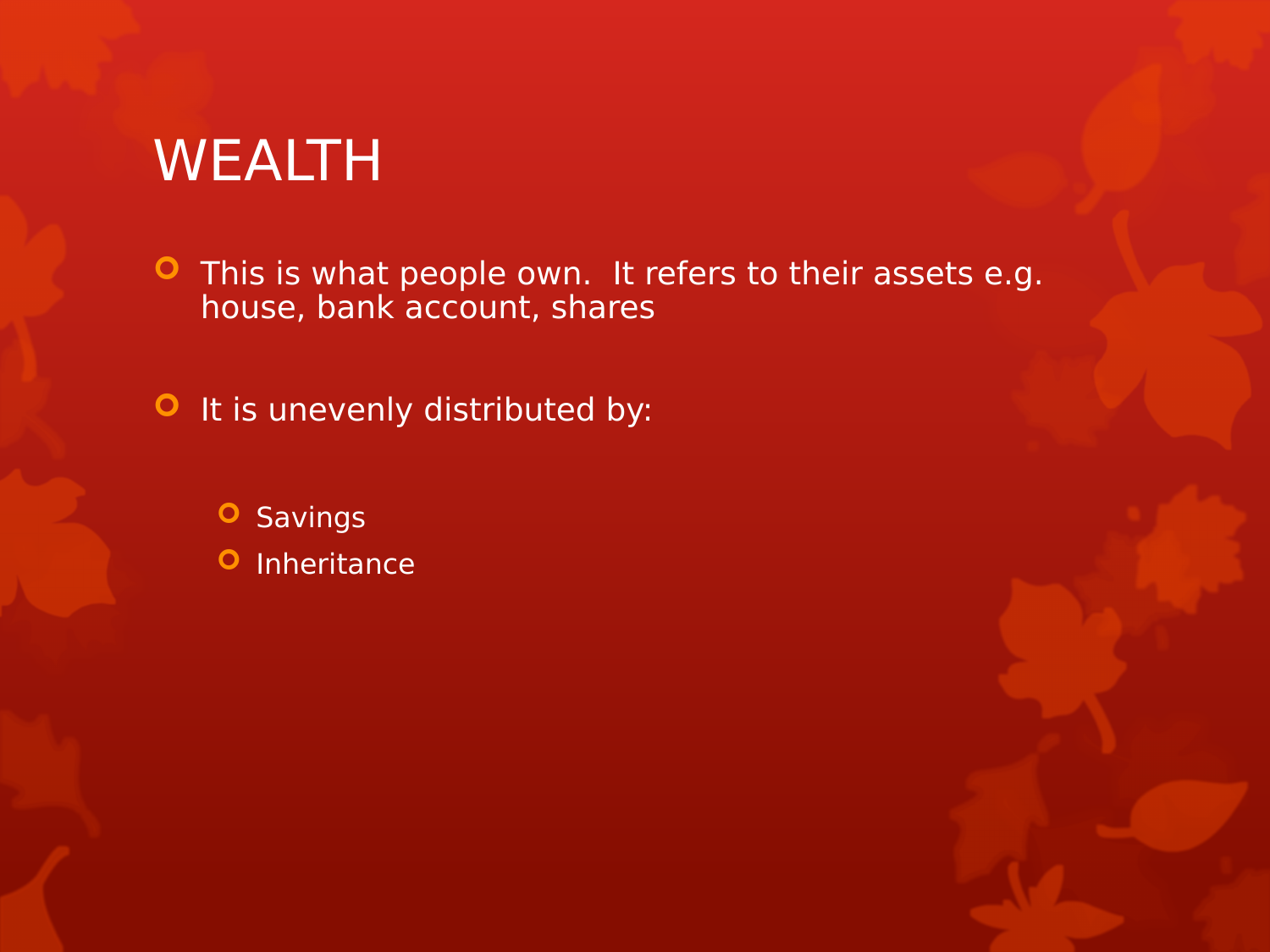

# WEALTH
This is what people own.  It refers to their assets e.g. house, bank account, shares

It is unevenly distributed by:

Savings
Inheritance